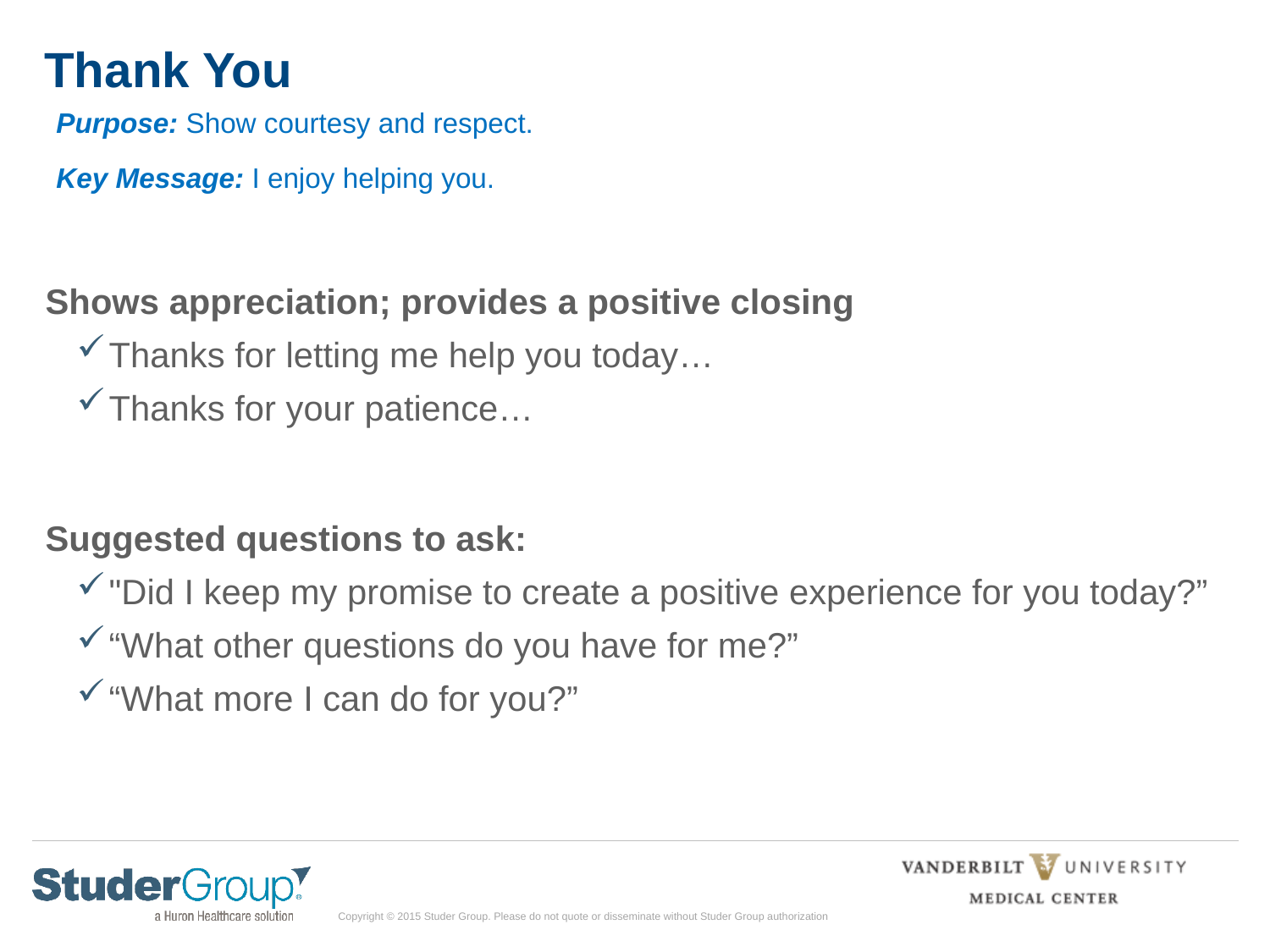

# Thank You
Purpose: Show courtesy and respect.
Key Message: I enjoy helping you.

Shows appreciation; provides a positive closing
Thanks for letting me help you today…
Thanks for your patience…

Suggested questions to ask:
"Did I keep my promise to create a positive experience for you today?”
“What other questions do you have for me?”
“What more I can do for you?”